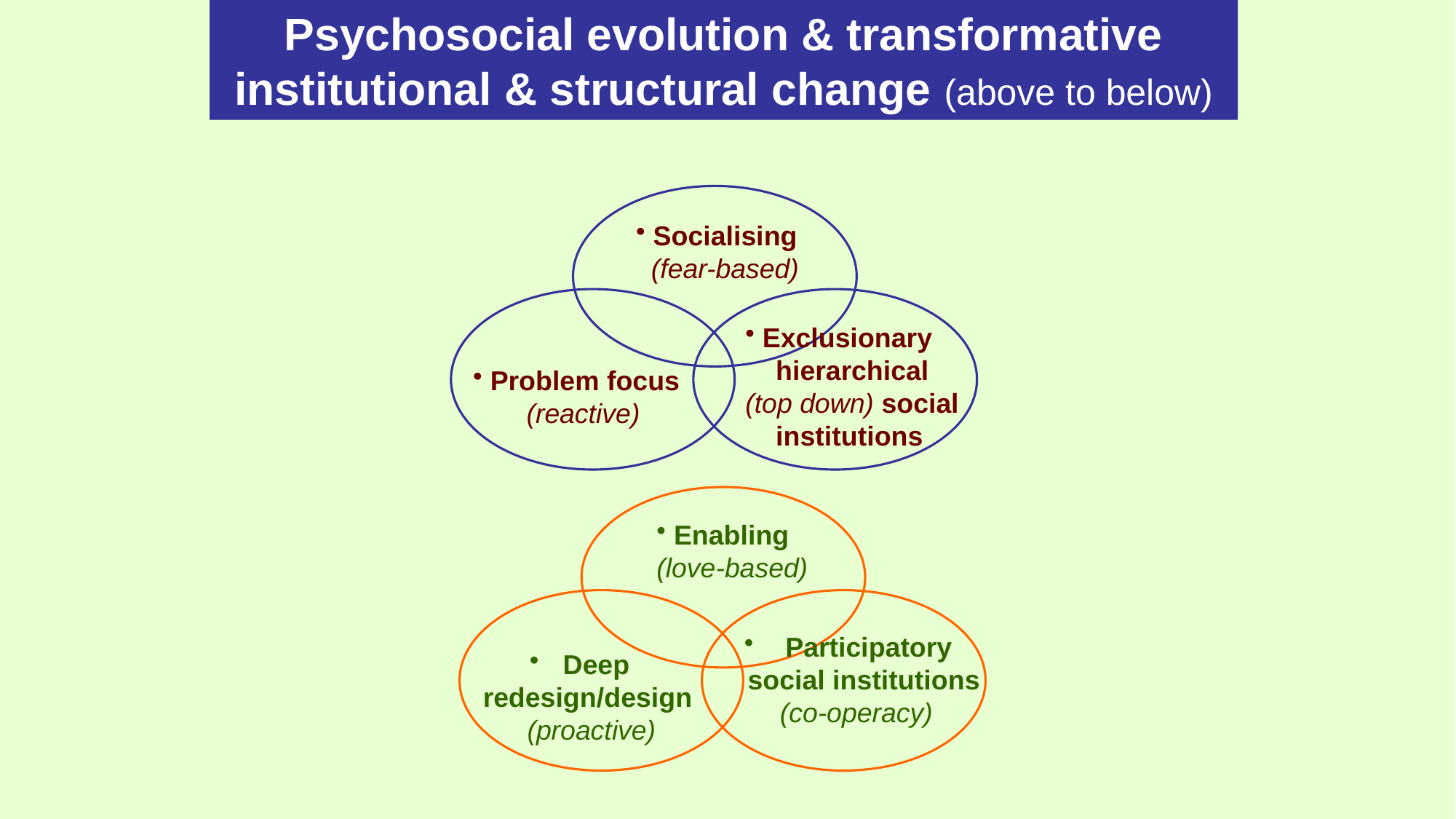

Psychosocial evolution & transformative
institutional & structural change (above to below)

 Socialising
  (fear-based)

 Exclusionary
    hierarchical
(top down) social
    institutions
 Problem focus
       (reactive)

 Enabling
(love-based)

  Participatory
  social institutions
(co-operacy)
 Deep
redesign/design
 (proactive)